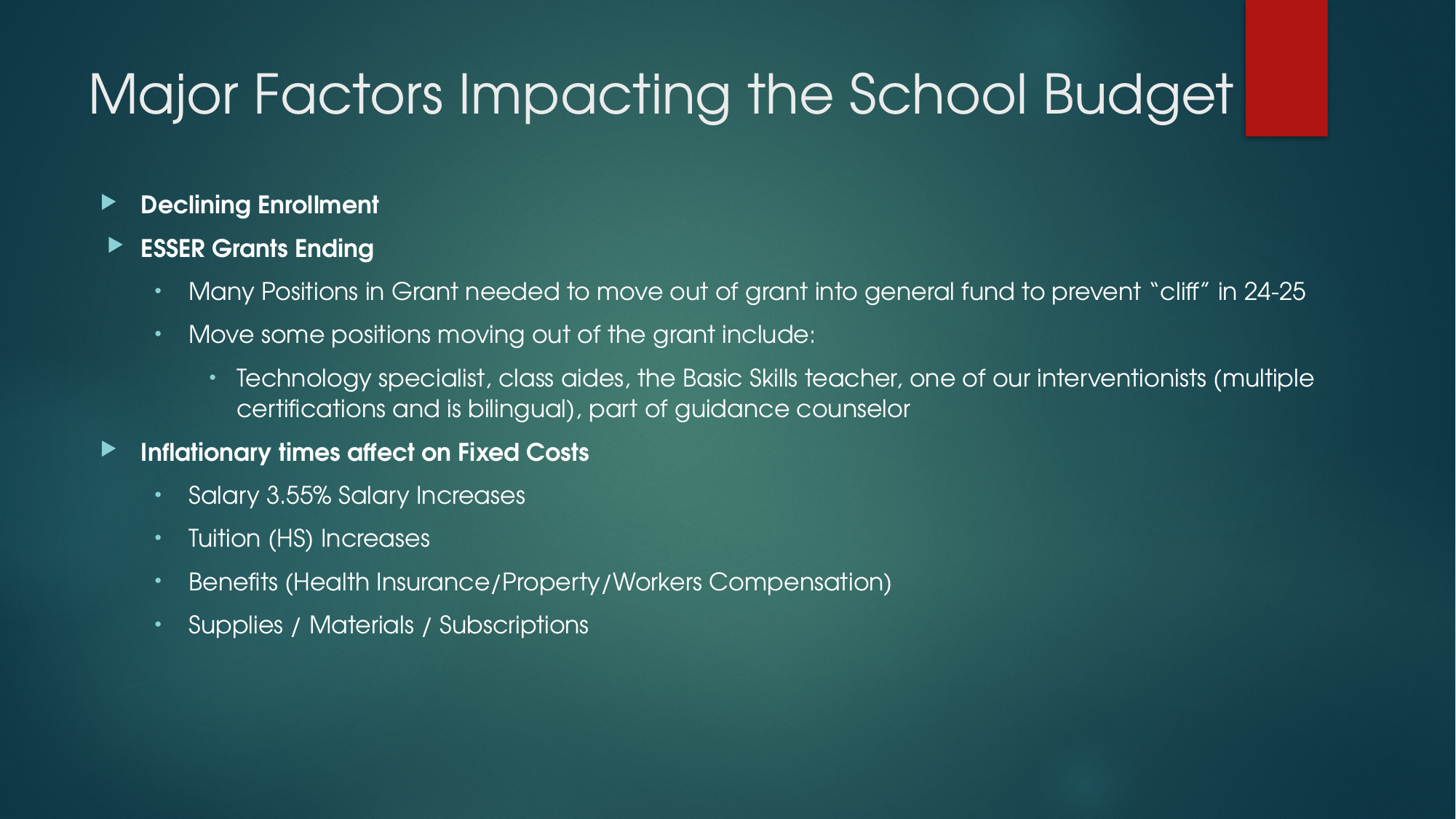

# Major Factors Impacting the School Budget
Declining Enrollment
ESSER Grants Ending
Many Positions in Grant needed to move out of grant into general fund to prevent “cliff” in 24-25
Move some positions moving out of the grant include:
Technology specialist, class aides, the Basic Skills teacher, one of our interventionists (multiple certifications and is bilingual), part of guidance counselor
Inflationary times affect on Fixed Costs
Salary 3.55% Salary Increases
Tuition (HS) Increases
Benefits (Health Insurance/Property/Workers Compensation)
Supplies / Materials / Subscriptions